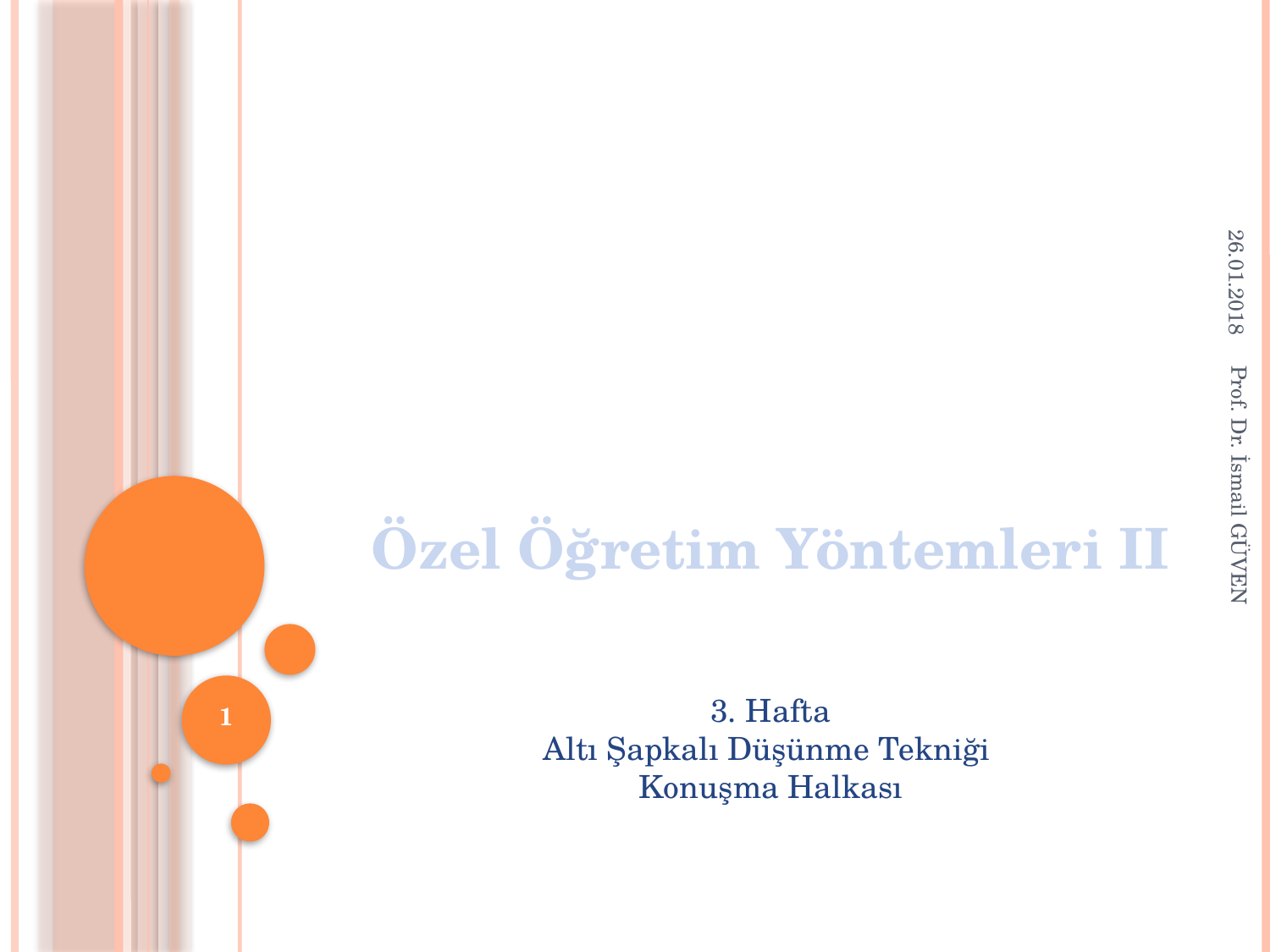

26.01.2018
Özel Öğretim Yöntemleri II
Prof. Dr. İsmail GÜVEN
1
3. Hafta
Altı Şapkalı Düşünme Tekniği
Konuşma Halkası